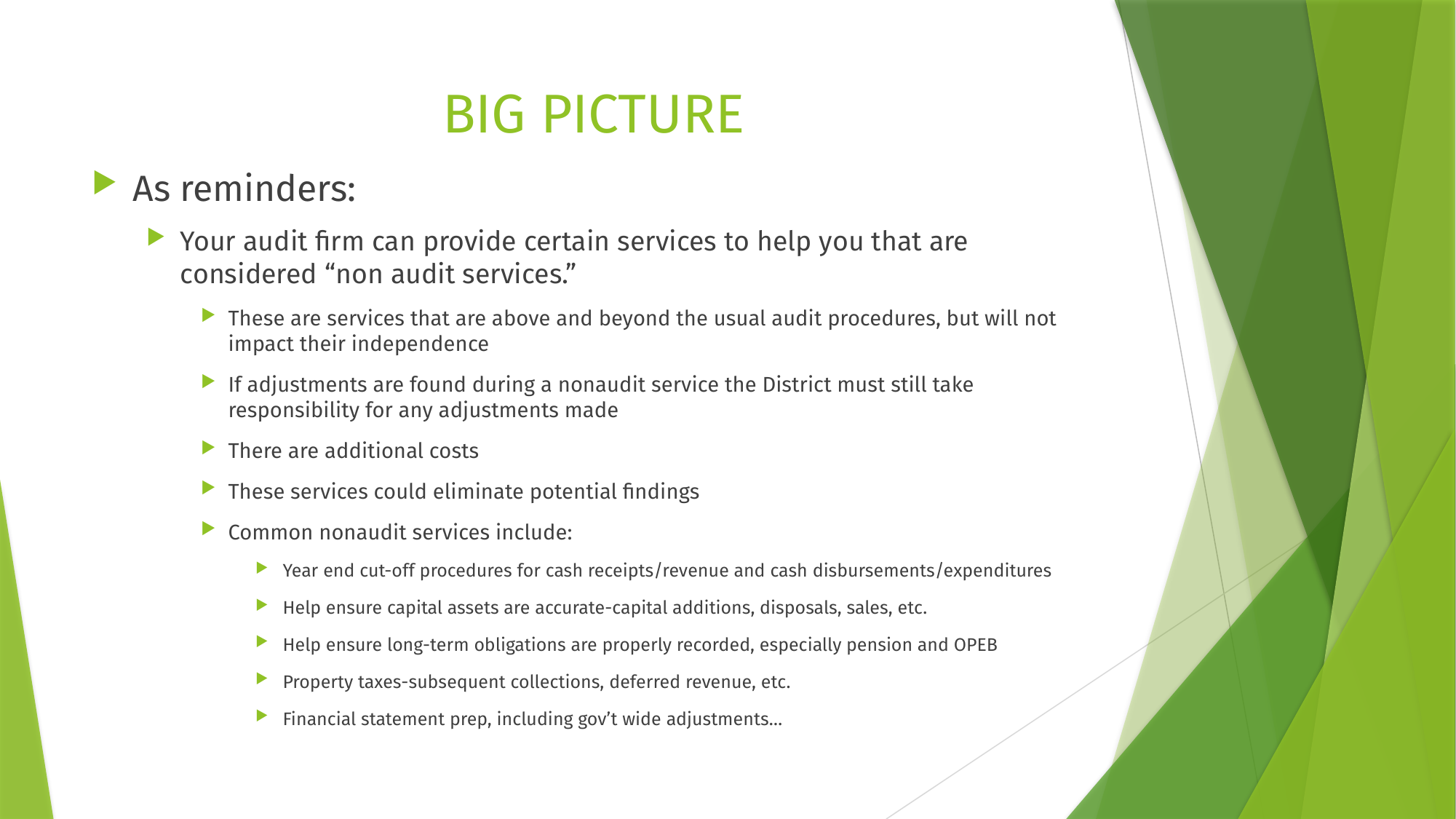

# BIG PICTURE
As reminders:
Your audit firm can provide certain services to help you that are considered “non audit services.”
These are services that are above and beyond the usual audit procedures, but will not impact their independence
If adjustments are found during a nonaudit service the District must still take responsibility for any adjustments made
There are additional costs
These services could eliminate potential findings
Common nonaudit services include:
Year end cut-off procedures for cash receipts/revenue and cash disbursements/expenditures
Help ensure capital assets are accurate-capital additions, disposals, sales, etc.
Help ensure long-term obligations are properly recorded, especially pension and OPEB
Property taxes-subsequent collections, deferred revenue, etc.
Financial statement prep, including gov’t wide adjustments…